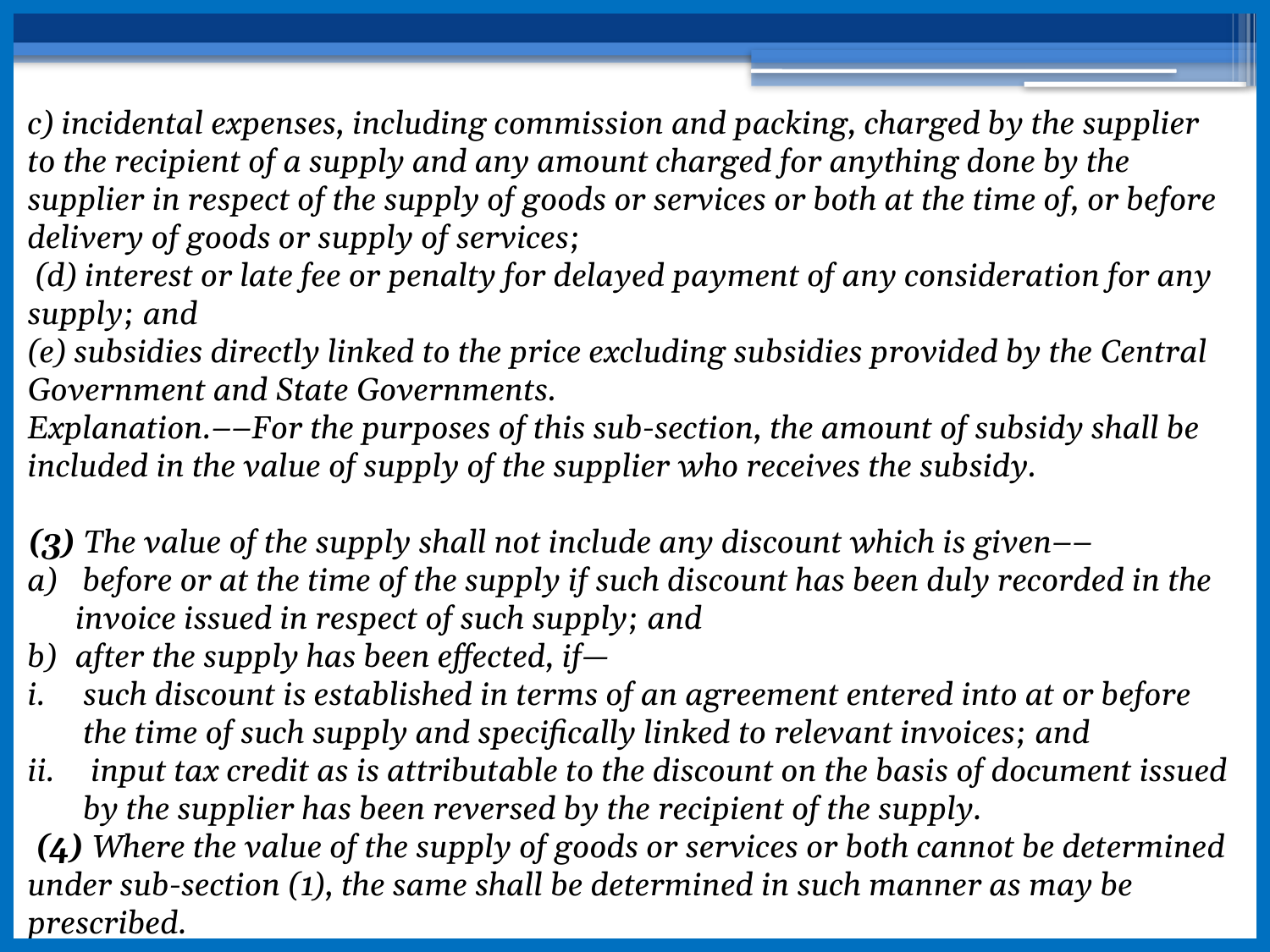

c) incidental expenses, including commission and packing, charged by the supplier to the recipient of a supply and any amount charged for anything done by the supplier in respect of the supply of goods or services or both at the time of, or before delivery of goods or supply of services;
 (d) interest or late fee or penalty for delayed payment of any consideration for any supply; and
(e) subsidies directly linked to the price excluding subsidies provided by the Central Government and State Governments.
Explanation.––For the purposes of this sub-section, the amount of subsidy shall be included in the value of supply of the supplier who receives the subsidy.

(3) The value of the supply shall not include any discount which is given––
 before or at the time of the supply if such discount has been duly recorded in the invoice issued in respect of such supply; and
after the supply has been effected, if—
such discount is established in terms of an agreement entered into at or before the time of such supply and specifically linked to relevant invoices; and
 input tax credit as is attributable to the discount on the basis of document issued by the supplier has been reversed by the recipient of the supply.
 (4) Where the value of the supply of goods or services or both cannot be determined under sub-section (1), the same shall be determined in such manner as may be prescribed.